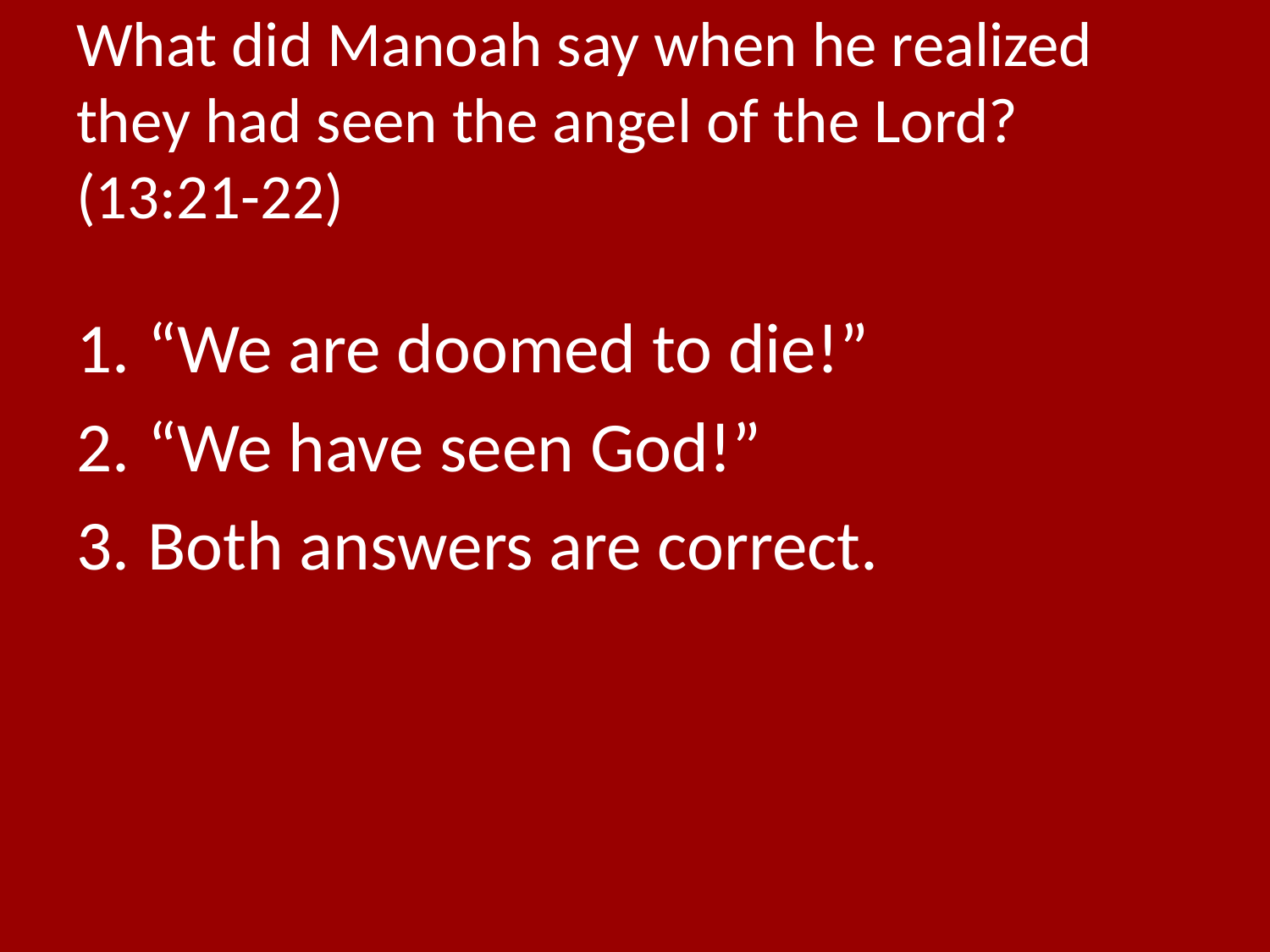

# What did Manoah say when he realized they had seen the angel of the Lord? (13:21-22)
“We are doomed to die!”
“We have seen God!”
Both answers are correct.